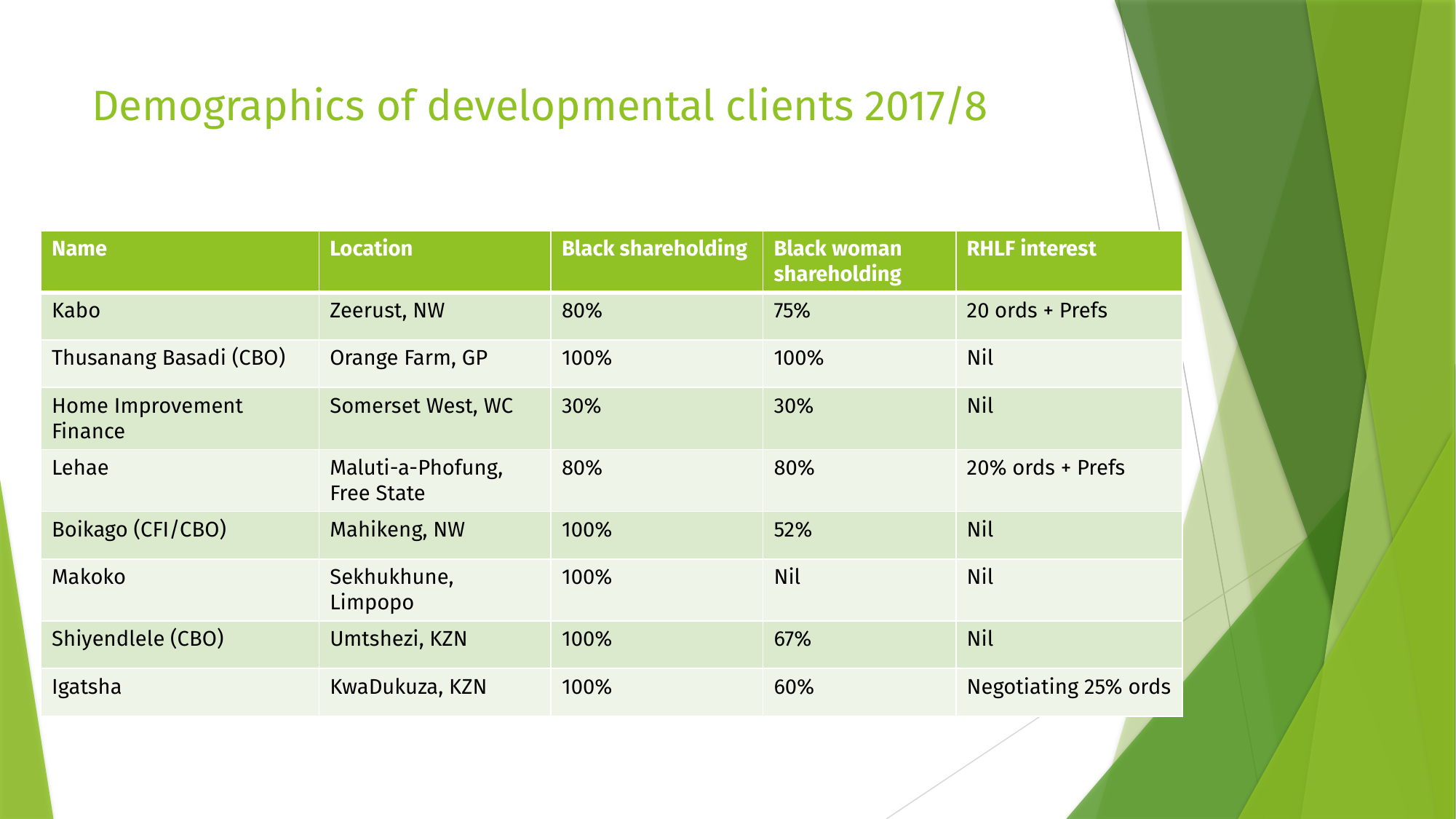

# Demographics of developmental clients 2017/8
| Name | Location | Black shareholding | Black woman shareholding | RHLF interest |
| --- | --- | --- | --- | --- |
| Kabo | Zeerust, NW | 80% | 75% | 20 ords + Prefs |
| Thusanang Basadi (CBO) | Orange Farm, GP | 100% | 100% | Nil |
| Home Improvement Finance | Somerset West, WC | 30% | 30% | Nil |
| Lehae | Maluti-a-Phofung, Free State | 80% | 80% | 20% ords + Prefs |
| Boikago (CFI/CBO) | Mahikeng, NW | 100% | 52% | Nil |
| Makoko | Sekhukhune, Limpopo | 100% | Nil | Nil |
| Shiyendlele (CBO) | Umtshezi, KZN | 100% | 67% | Nil |
| Igatsha | KwaDukuza, KZN | 100% | 60% | Negotiating 25% ords |